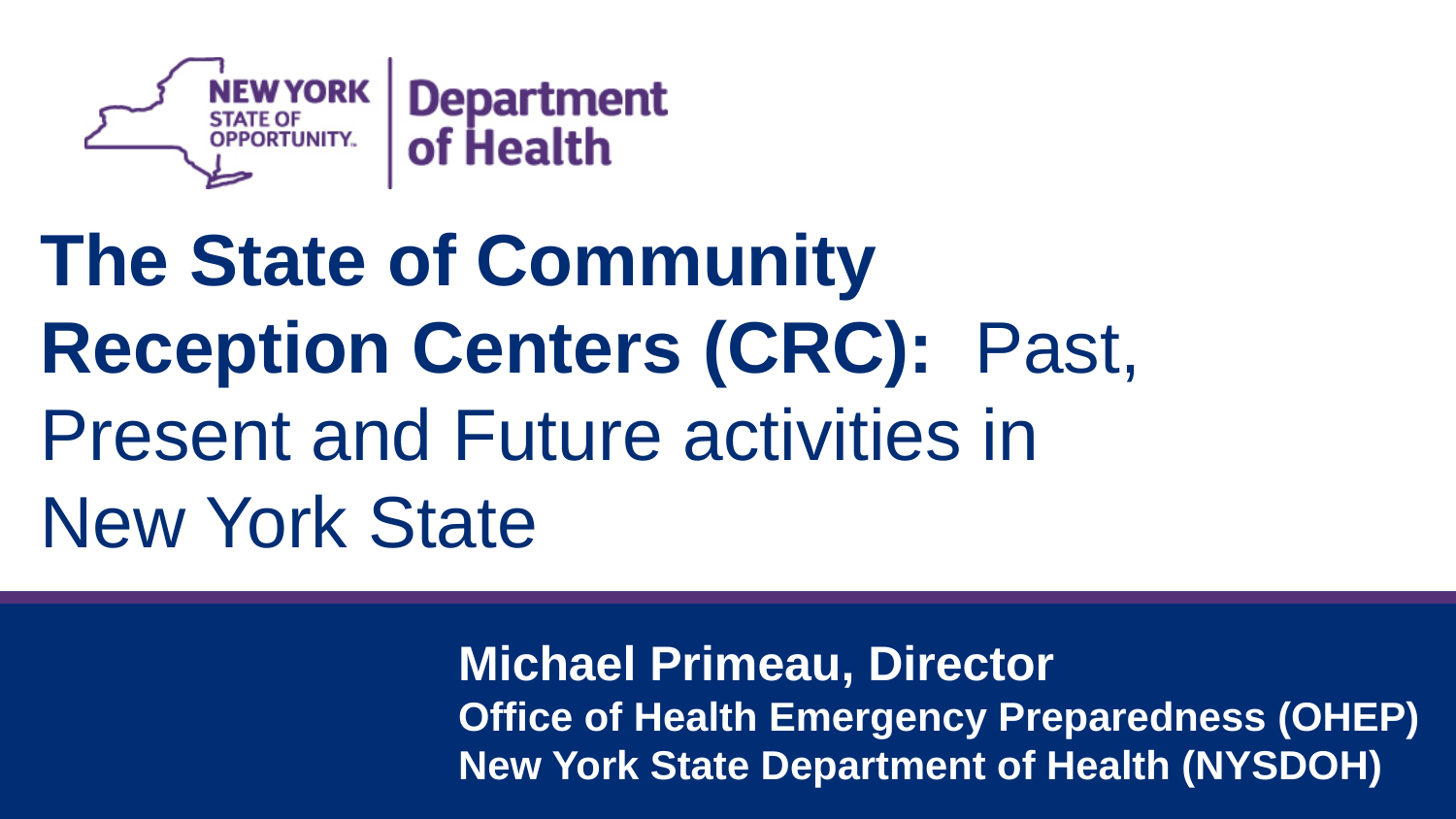

The State of Community Reception Centers (CRC):  Past, Present and Future activities in New York State
Michael Primeau, Director
Office of Health Emergency Preparedness (OHEP) New York State Department of Health (NYSDOH)